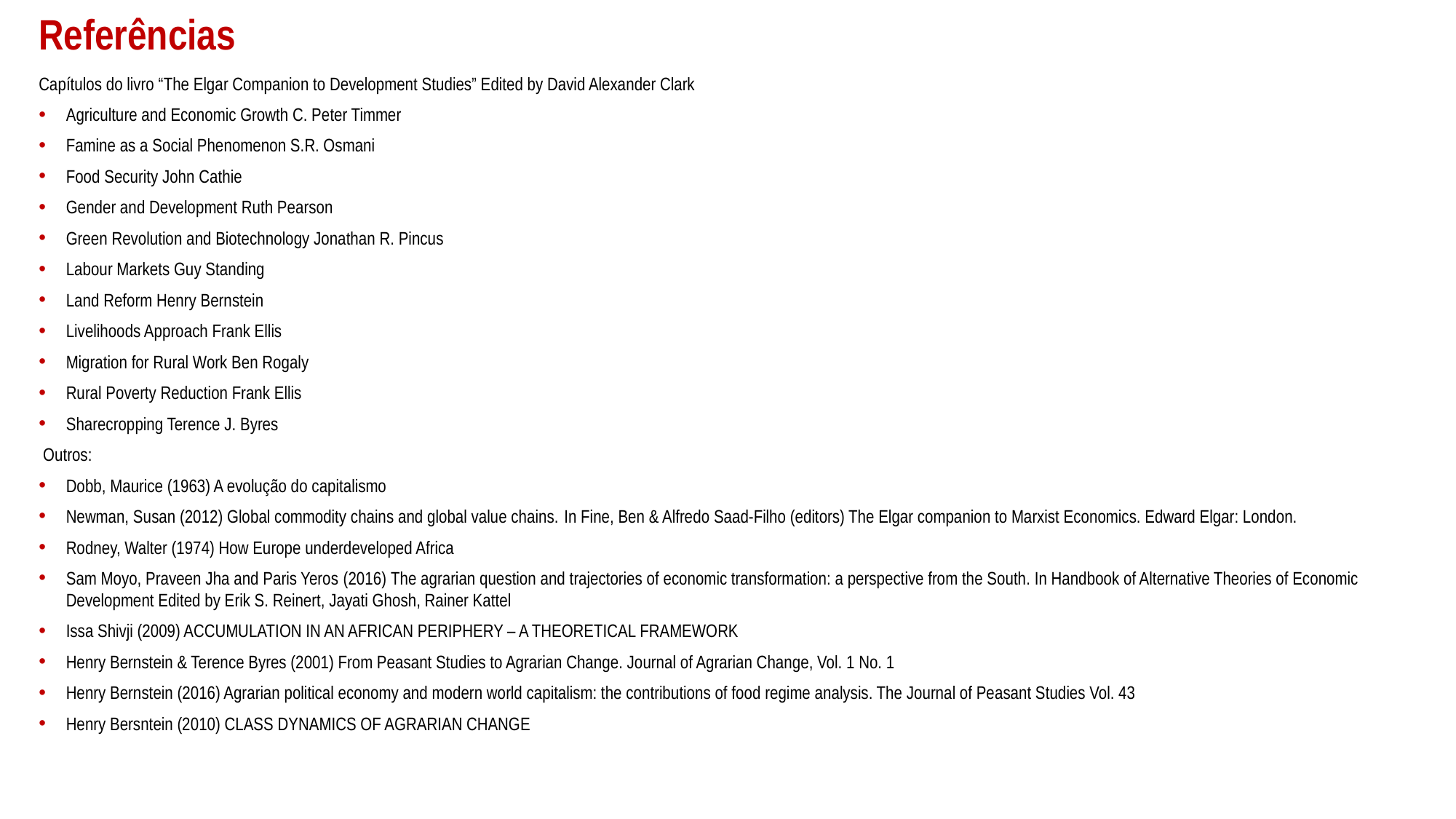

# Referências
Capítulos do livro “The Elgar Companion to Development Studies” Edited by David Alexander Clark
Agriculture and Economic Growth C. Peter Timmer
Famine as a Social Phenomenon S.R. Osmani
Food Security John Cathie
Gender and Development Ruth Pearson
Green Revolution and Biotechnology Jonathan R. Pincus
Labour Markets Guy Standing
Land Reform Henry Bernstein
Livelihoods Approach Frank Ellis
Migration for Rural Work Ben Rogaly
Rural Poverty Reduction Frank Ellis
Sharecropping Terence J. Byres
 Outros:
Dobb, Maurice (1963) A evolução do capitalismo
Newman, Susan (2012) Global commodity chains and global value chains. In Fine, Ben & Alfredo Saad-Filho (editors) The Elgar companion to Marxist Economics. Edward Elgar: London.
Rodney, Walter (1974) How Europe underdeveloped Africa
Sam Moyo, Praveen Jha and Paris Yeros (2016) The agrarian question and trajectories of economic transformation: a perspective from the South. In Handbook of Alternative Theories of Economic Development Edited by Erik S. Reinert, Jayati Ghosh, Rainer Kattel
Issa Shivji (2009) ACCUMULATION IN AN AFRICAN PERIPHERY – A THEORETICAL FRAMEWORK
Henry Bernstein & Terence Byres (2001) From Peasant Studies to Agrarian Change. Journal of Agrarian Change, Vol. 1 No. 1
Henry Bernstein (2016) Agrarian political economy and modern world capitalism: the contributions of food regime analysis. The Journal of Peasant Studies Vol. 43
Henry Bersntein (2010) CLASS DYNAMICS OF AGRARIAN CHANGE